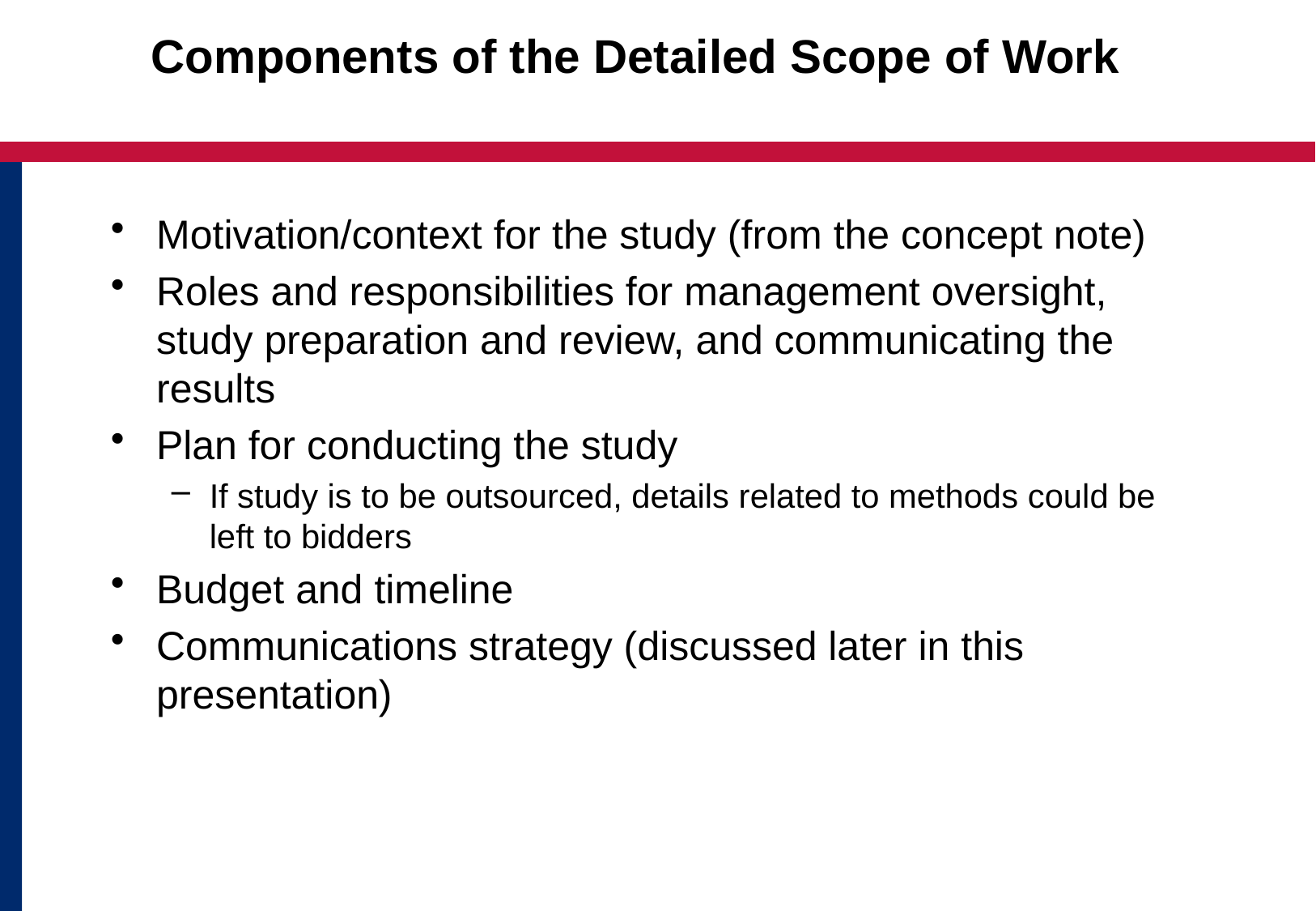

# Components of the Detailed Scope of Work
Motivation/context for the study (from the concept note)
Roles and responsibilities for management oversight, study preparation and review, and communicating the results
Plan for conducting the study
If study is to be outsourced, details related to methods could be left to bidders
Budget and timeline
Communications strategy (discussed later in this presentation)